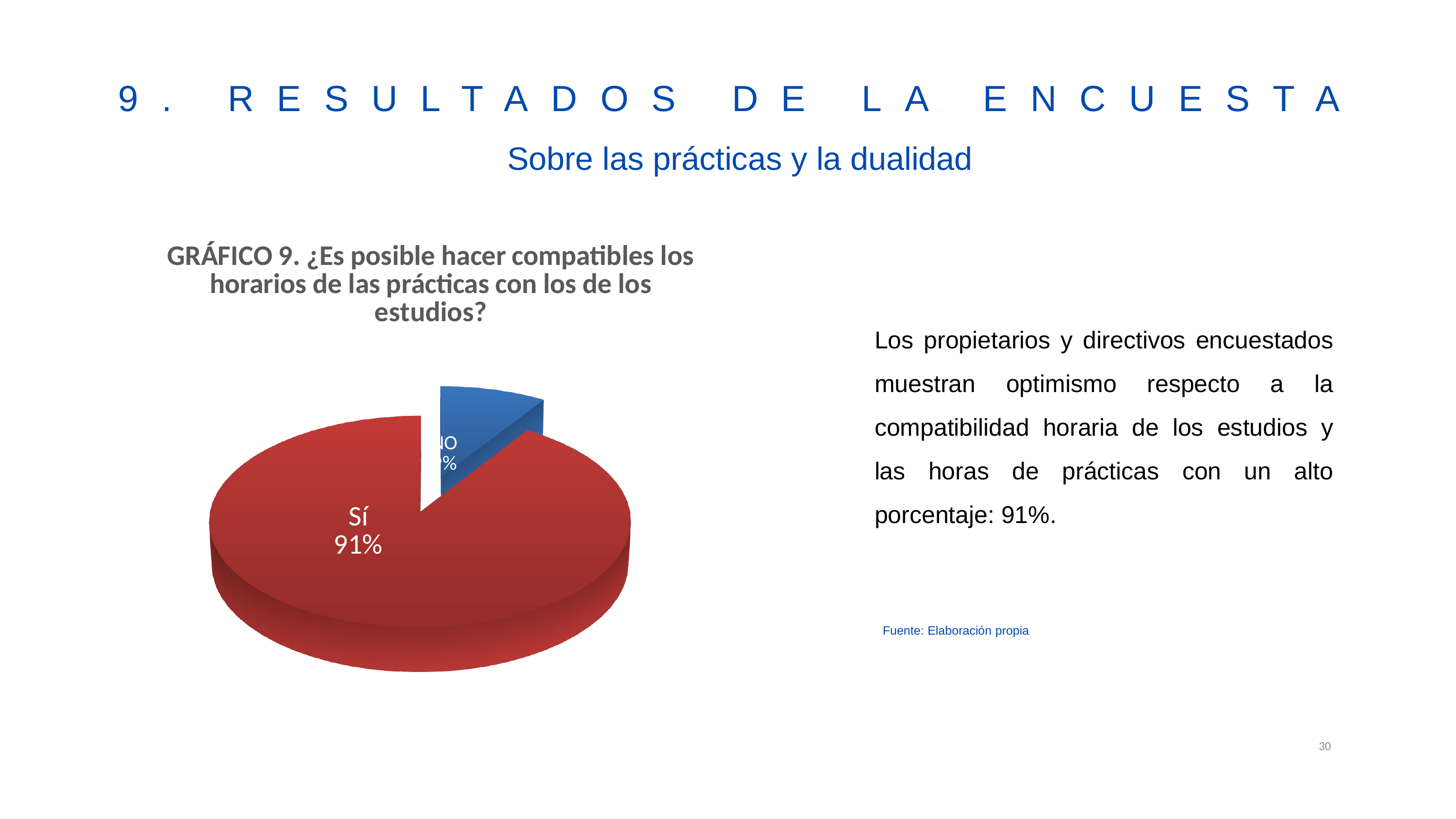

9. RESULTADOS DE LA ENCUESTA Sobre las prácticas y la dualidad

[unsupported chart]

Los propietarios y directivos encuestados muestran optimismo respecto a la compatibilidad horaria de los estudios y las horas de prácticas con un alto porcentaje: 91%.
Fuente: Elaboración propia
30